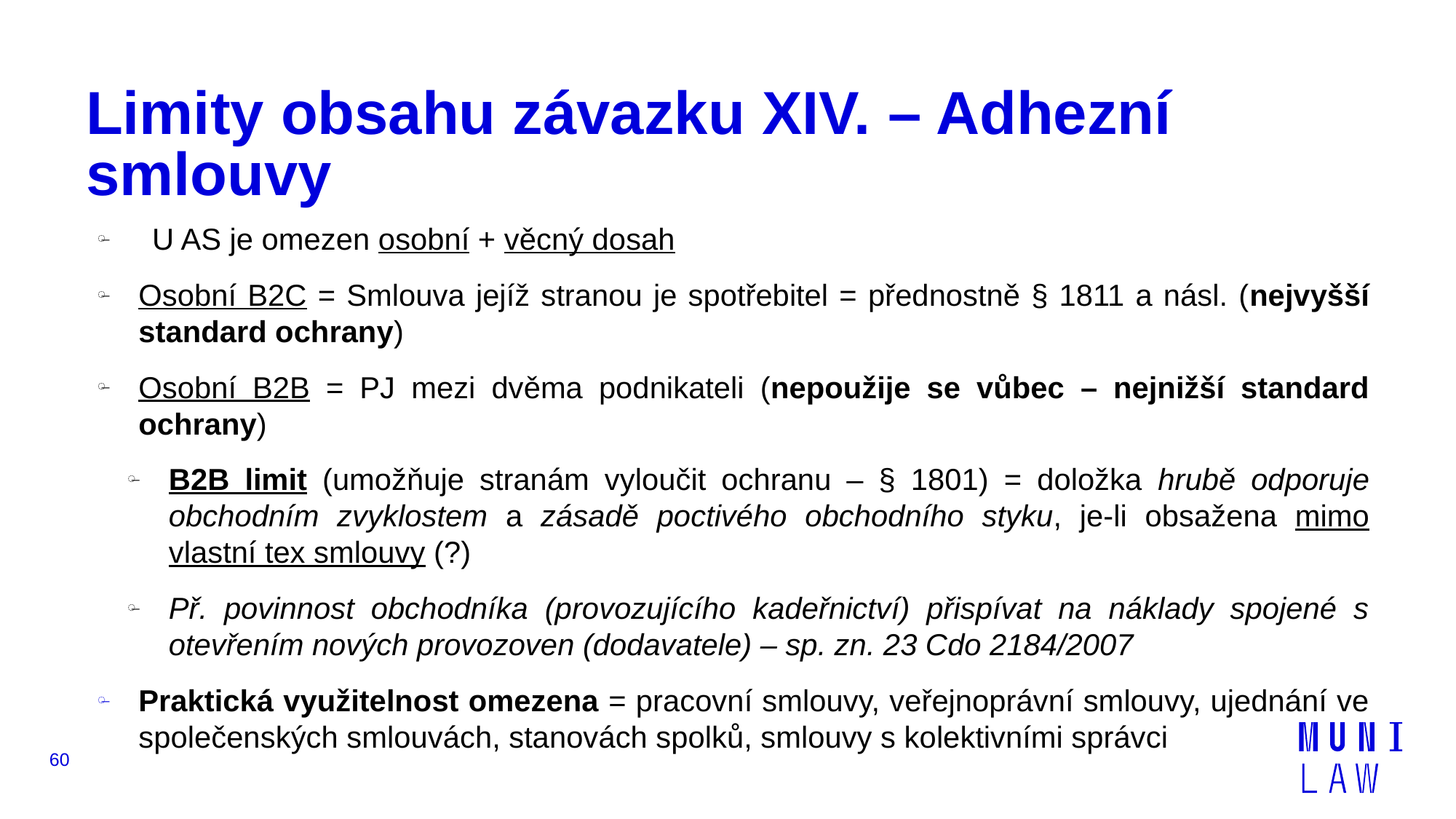

# Limity obsahu závazku XIV. – Adhezní smlouvy
U AS je omezen osobní + věcný dosah
Osobní B2C = Smlouva jejíž stranou je spotřebitel = přednostně § 1811 a násl. (nejvyšší standard ochrany)
Osobní B2B = PJ mezi dvěma podnikateli (nepoužije se vůbec – nejnižší standard ochrany)
B2B limit (umožňuje stranám vyloučit ochranu – § 1801) = doložka hrubě odporuje obchodním zvyklostem a zásadě poctivého obchodního styku, je-li obsažena mimo vlastní tex smlouvy (?)
Př. povinnost obchodníka (provozujícího kadeřnictví) přispívat na náklady spojené s otevřením nových provozoven (dodavatele) – sp. zn. 23 Cdo 2184/2007
Praktická využitelnost omezena = pracovní smlouvy, veřejnoprávní smlouvy, ujednání ve společenských smlouvách, stanovách spolků, smlouvy s kolektivními správci

60